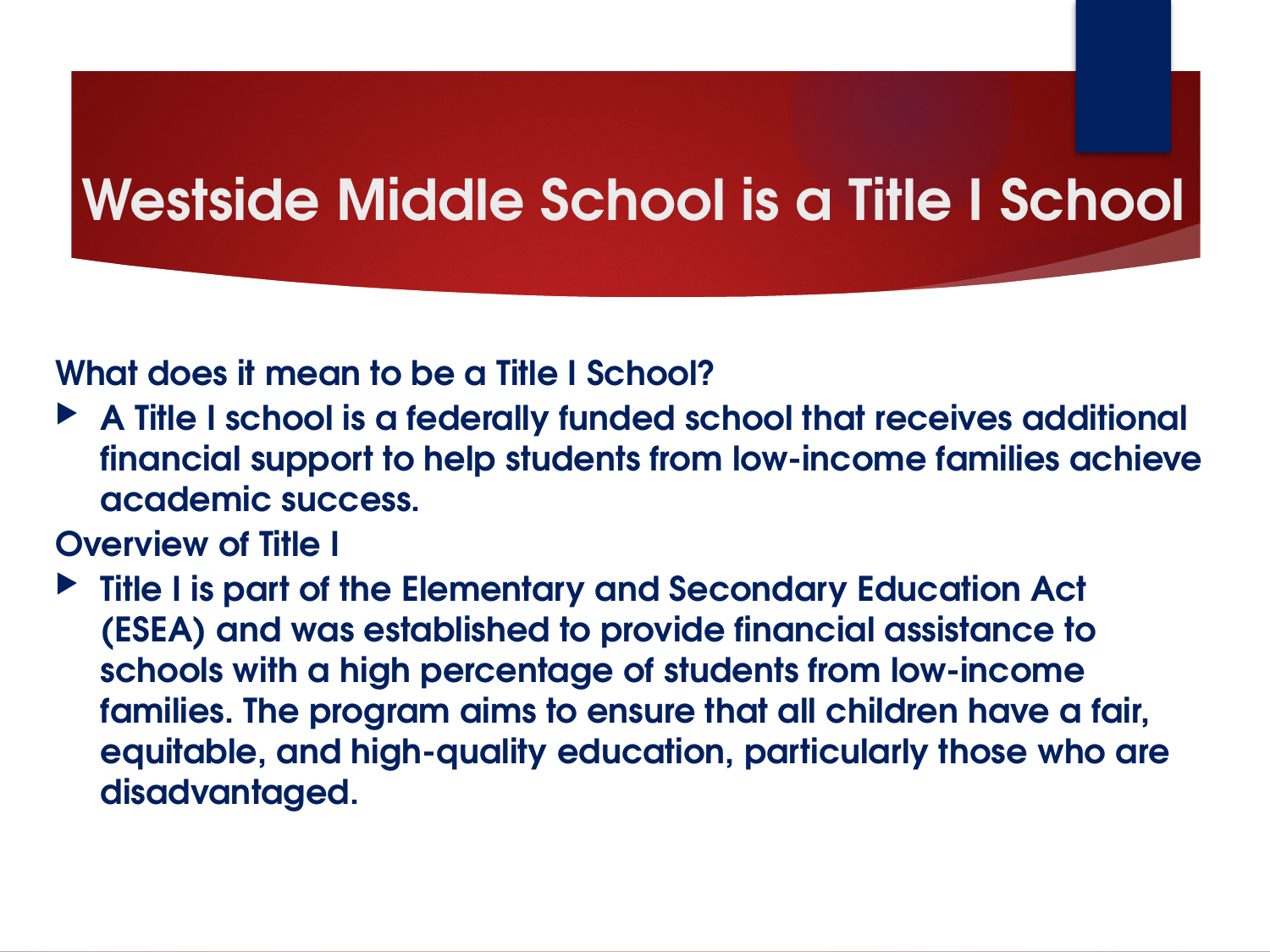

# Westside Middle School is a Title I School
What does it mean to be a Title I School?
A Title I school is a federally funded school that receives additional financial support to help students from low-income families achieve academic success.
Overview of Title I
Title I is part of the Elementary and Secondary Education Act (ESEA) and was established to provide financial assistance to schools with a high percentage of students from low-income families. The program aims to ensure that all children have a fair, equitable, and high-quality education, particularly those who are disadvantaged.